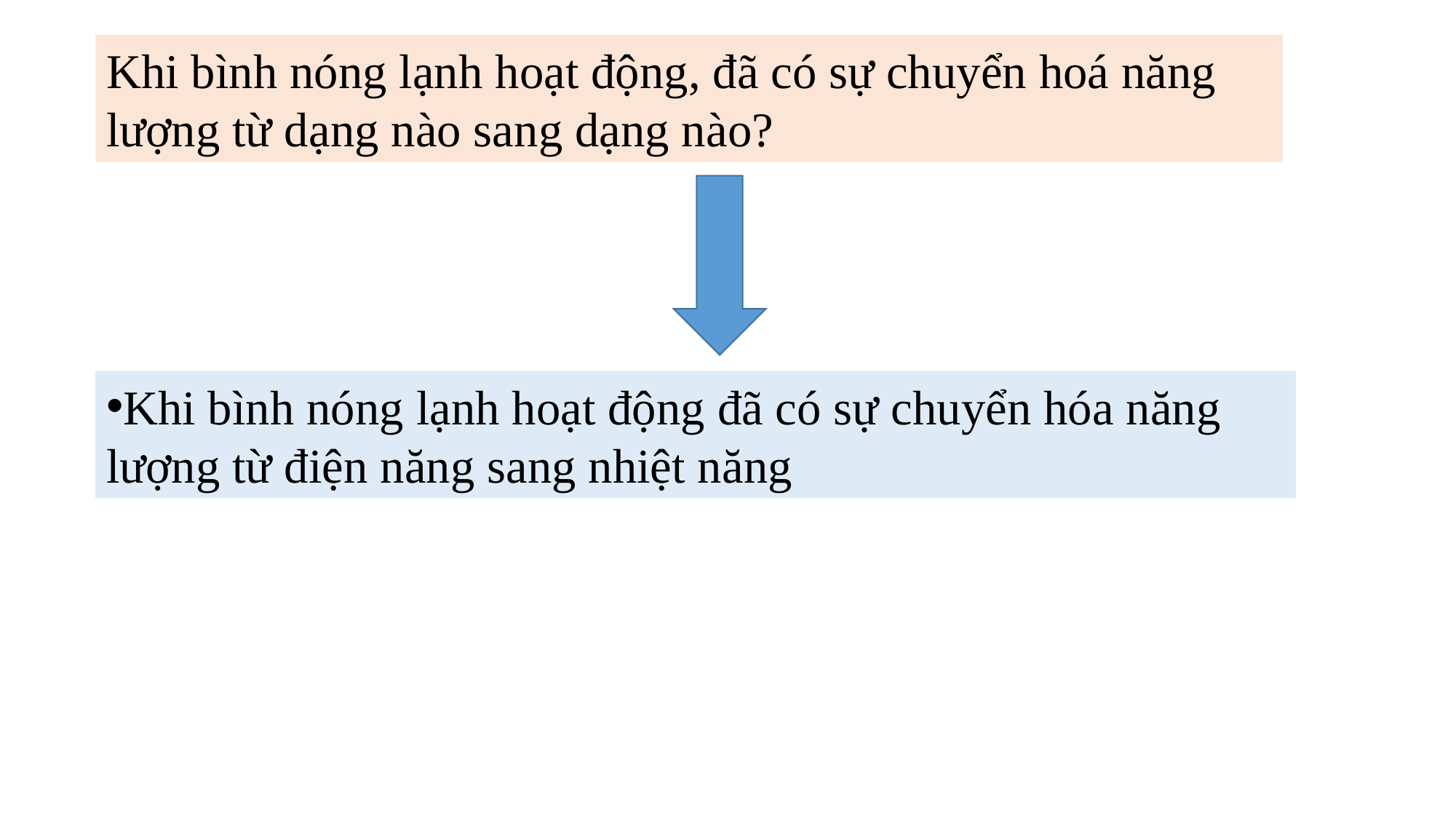

Khi bình nóng lạnh hoạt động, đã có sự chuyển hoá năng lượng từ dạng nào sang dạng nào?

Khi bình nóng lạnh hoạt động đã có sự chuyển hóa năng lượng từ điện năng sang nhiệt năng